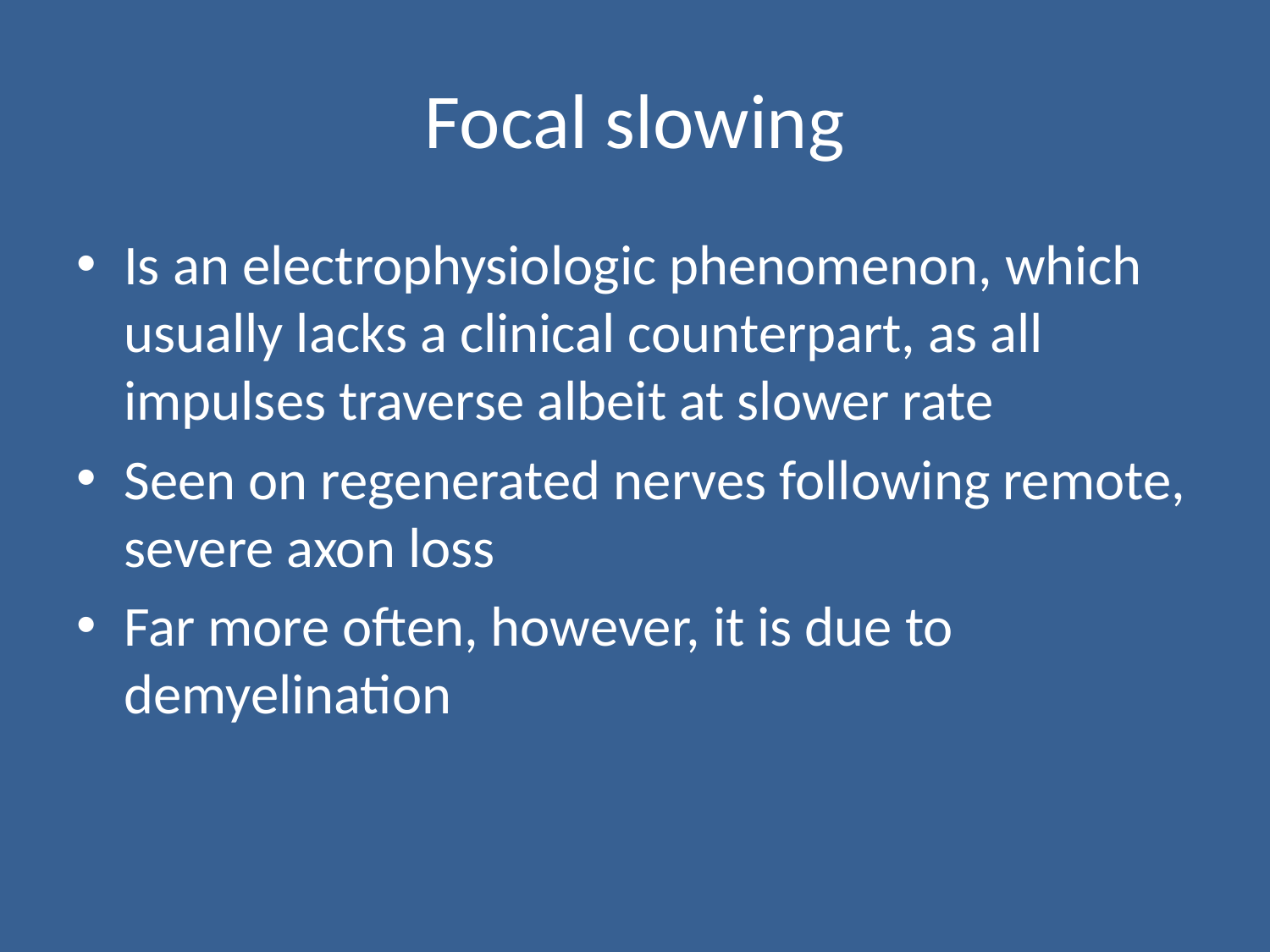

# Focal slowing
Is an electrophysiologic phenomenon, which usually lacks a clinical counterpart, as all impulses traverse albeit at slower rate
Seen on regenerated nerves following remote, severe axon loss
Far more often, however, it is due to demyelination